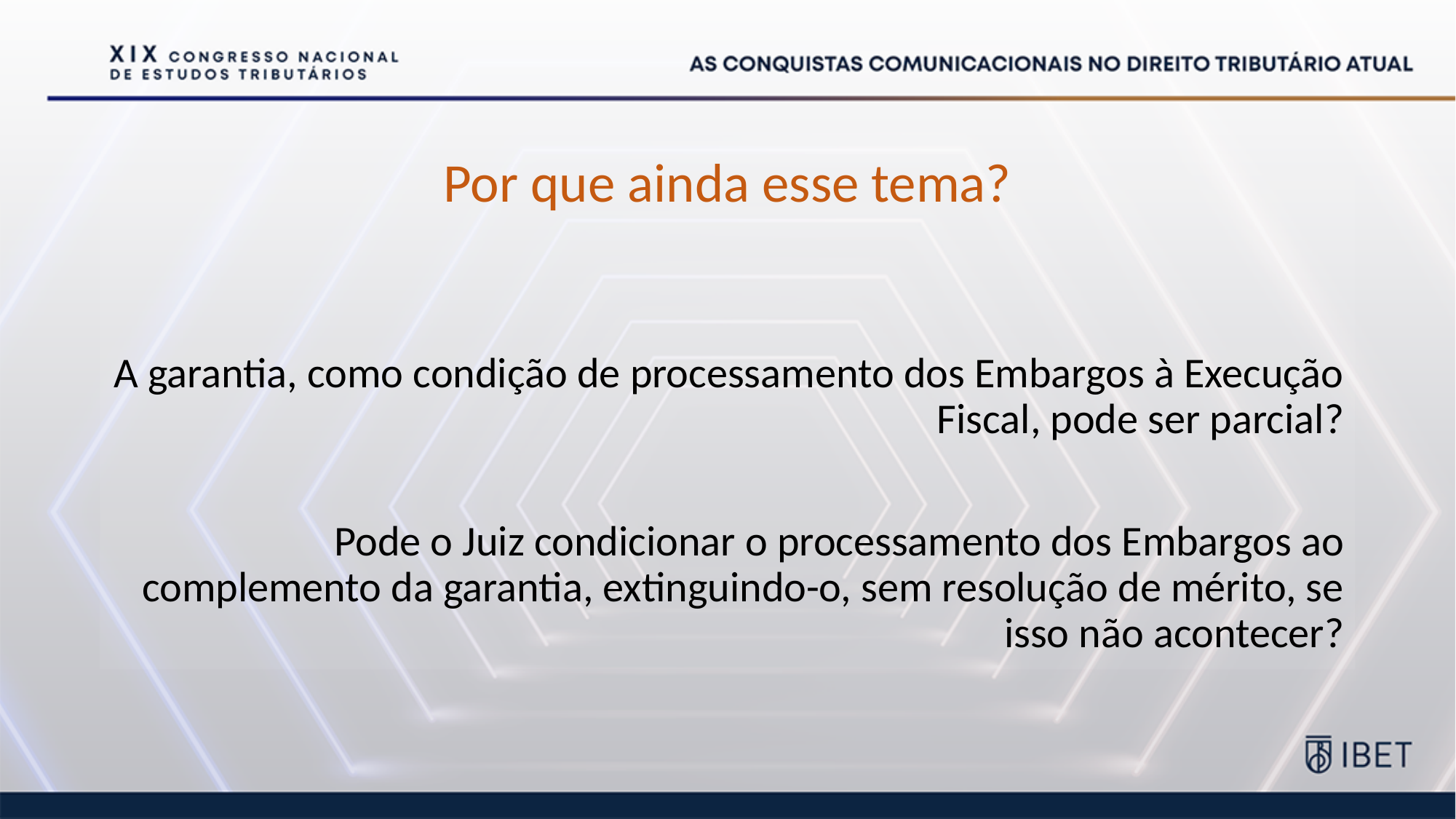

Por que ainda esse tema?

A garantia, como condição de processamento dos Embargos à Execução Fiscal, pode ser parcial?

Pode o Juiz condicionar o processamento dos Embargos ao complemento da garantia, extinguindo-o, sem resolução de mérito, se isso não acontecer?